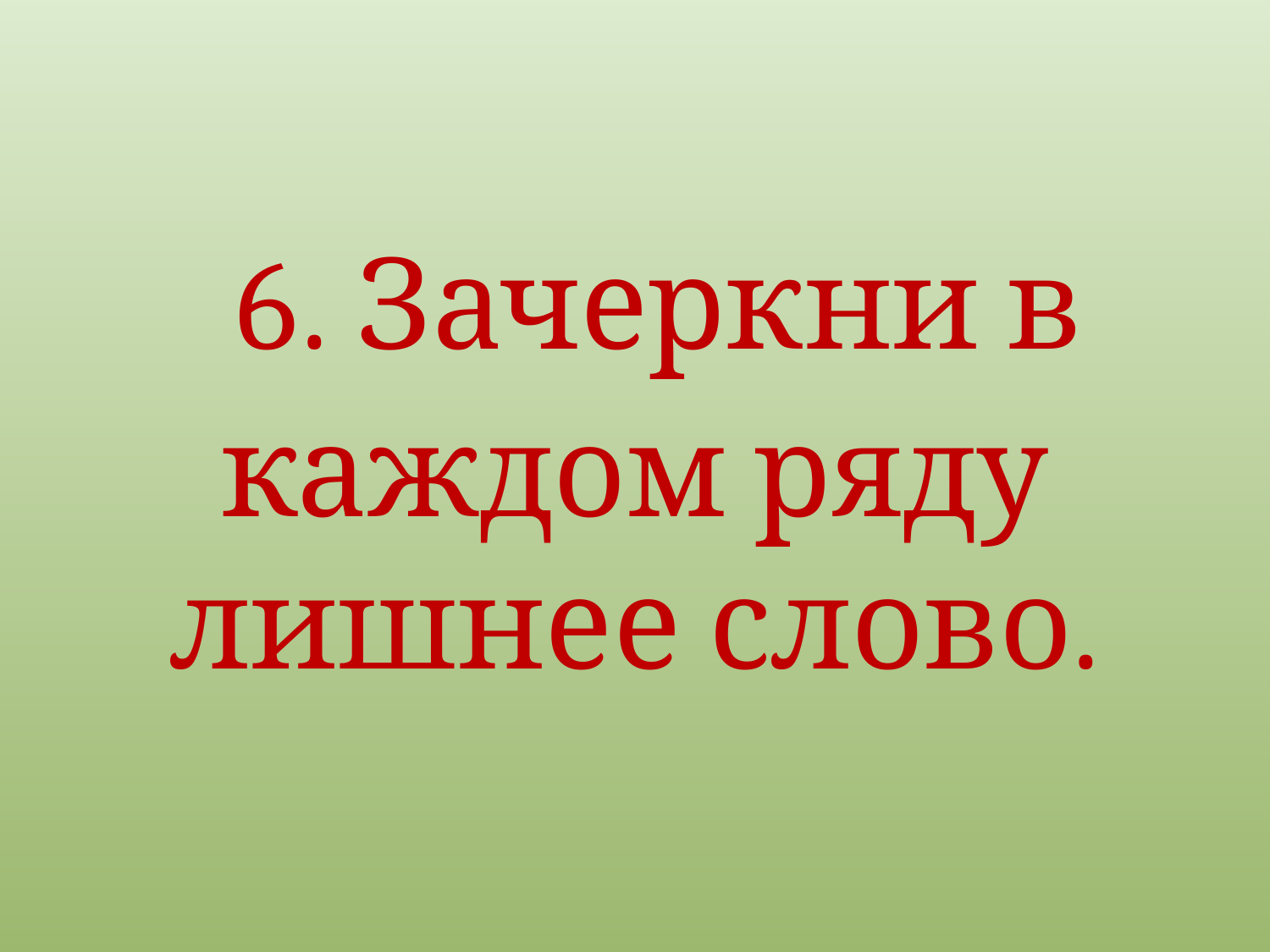

# 6. Зачеркни в каждом ряду лишнее слово.